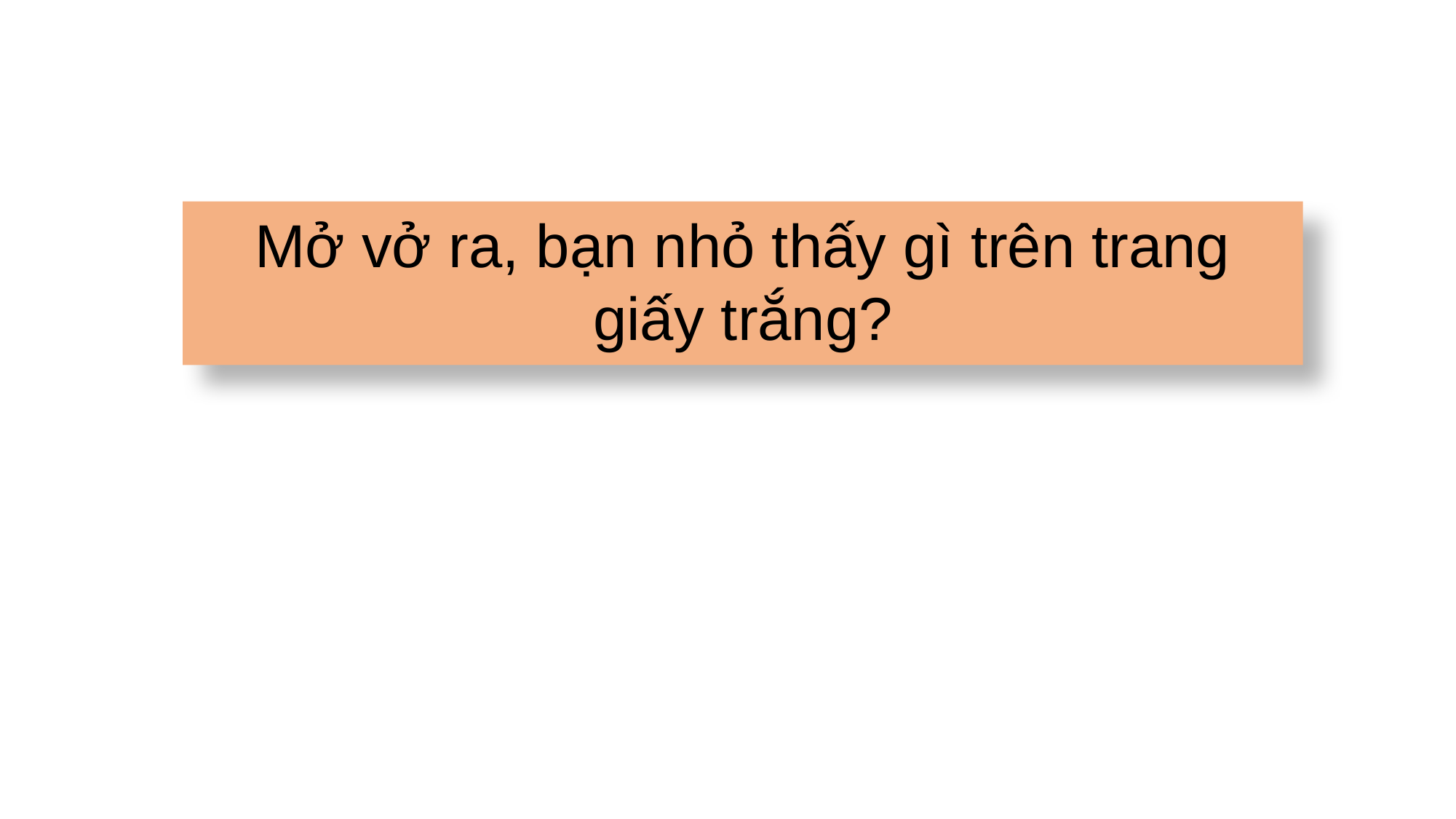

Mở vở ra, bạn nhỏ thấy gì trên trang giấy trắng?